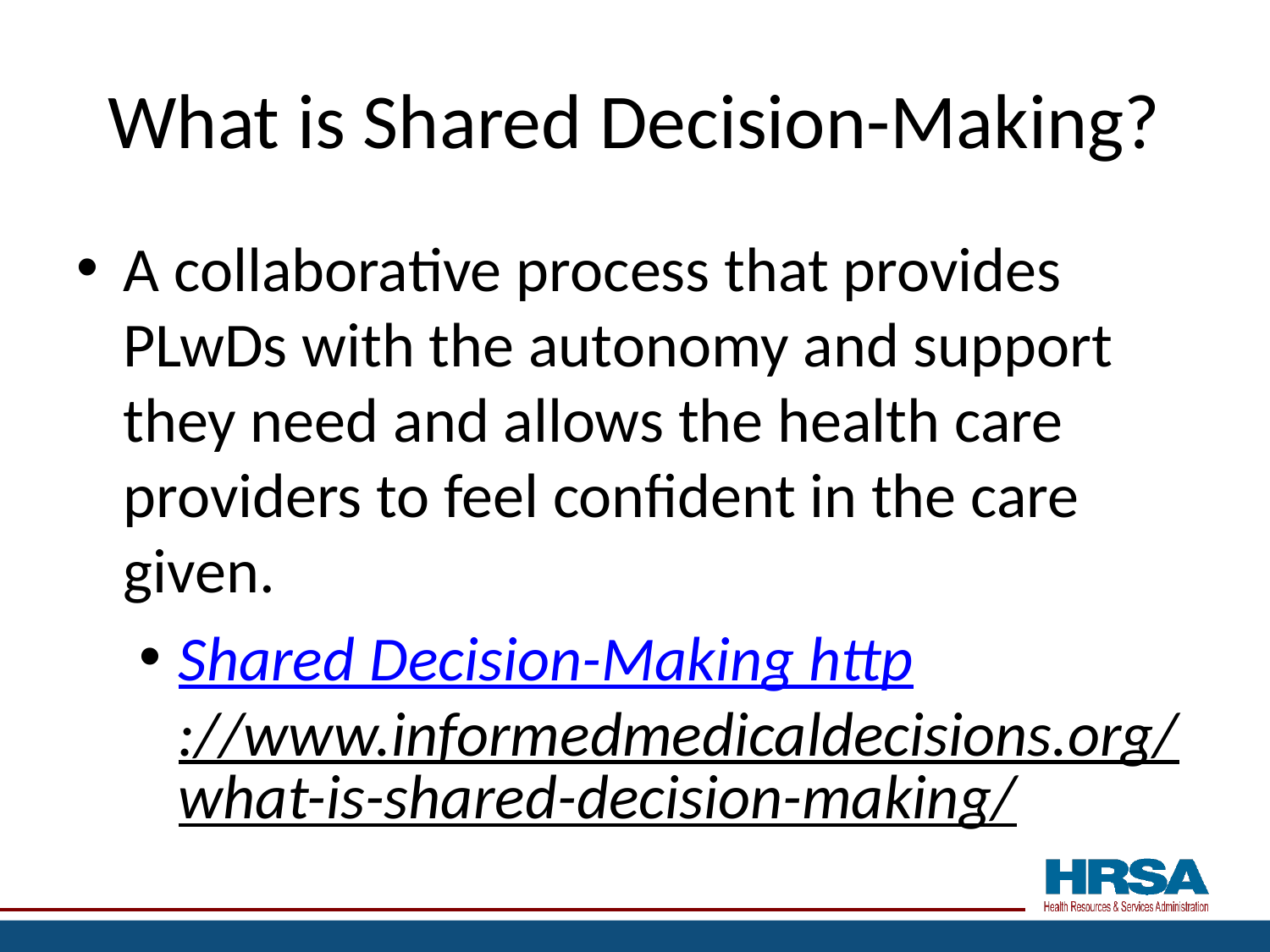

# What is Shared Decision-Making?
A collaborative process that provides PLwDs with the autonomy and support they need and allows the health care providers to feel confident in the care given.
Shared Decision-Making http://www.informedmedicaldecisions.org/what-is-shared-decision-making/